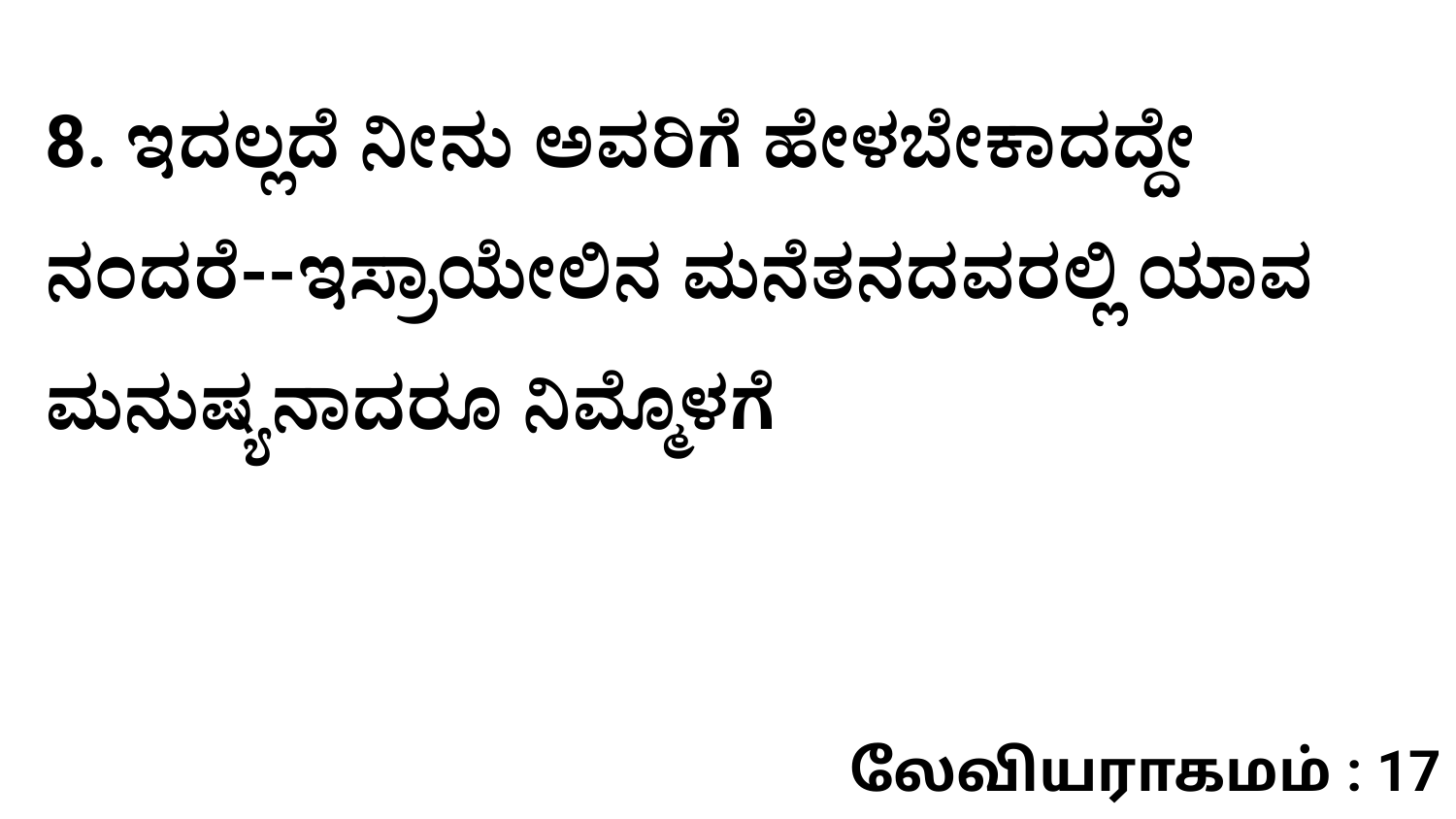

8. ಇದಲ್ಲದೆ ನೀನು ಅವರಿಗೆ ಹೇಳಬೇಕಾದದ್ದೇ ನಂದರೆ--ಇಸ್ರಾಯೇಲಿನ ಮನೆತನದವರಲ್ಲಿ ಯಾವ ಮನುಷ್ಯನಾದರೂ ನಿಮ್ಮೊಳಗೆ
லேவியராகமம் : 17